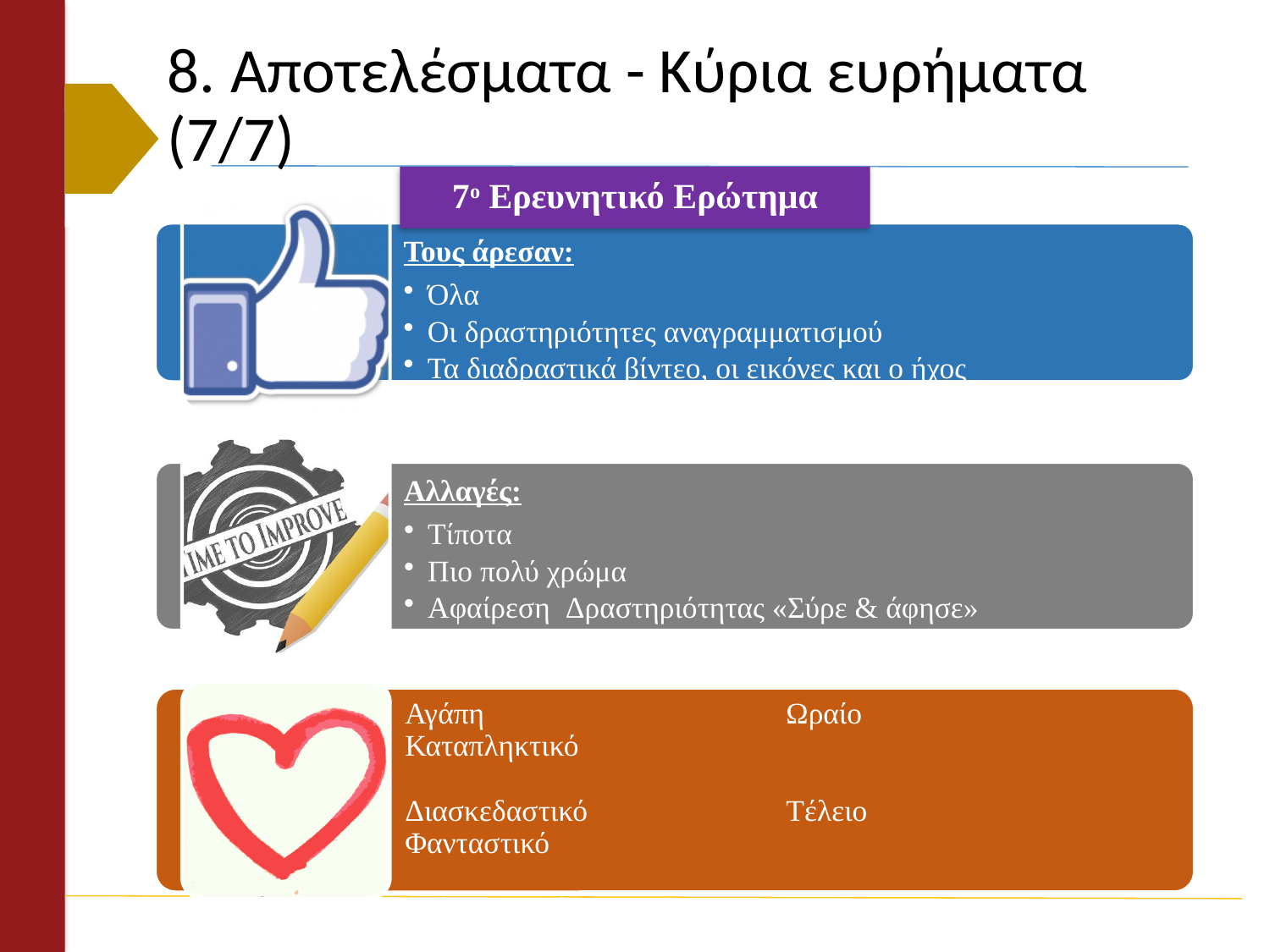

# 8. Αποτελέσματα - Κύρια ευρήματα (7/7)
7ο Ερευνητικό Ερώτημα
Τους άρεσαν:
Όλα
Οι δραστηριότητες αναγραμματισμού
Τα διαδραστικά βίντεο, οι εικόνες και ο ήχος
Αλλαγές:
Τίποτα
Πιο πολύ χρώμα
Αφαίρεση  Δραστηριότητας «Σύρε & άφησε»
Το Ε.Υ. με μία λέξη:
Αγάπη			Ωραίο		Καταπληκτικό
Διασκεδαστικό		Tέλειο		Φανταστικό
Ενθουσιασμός